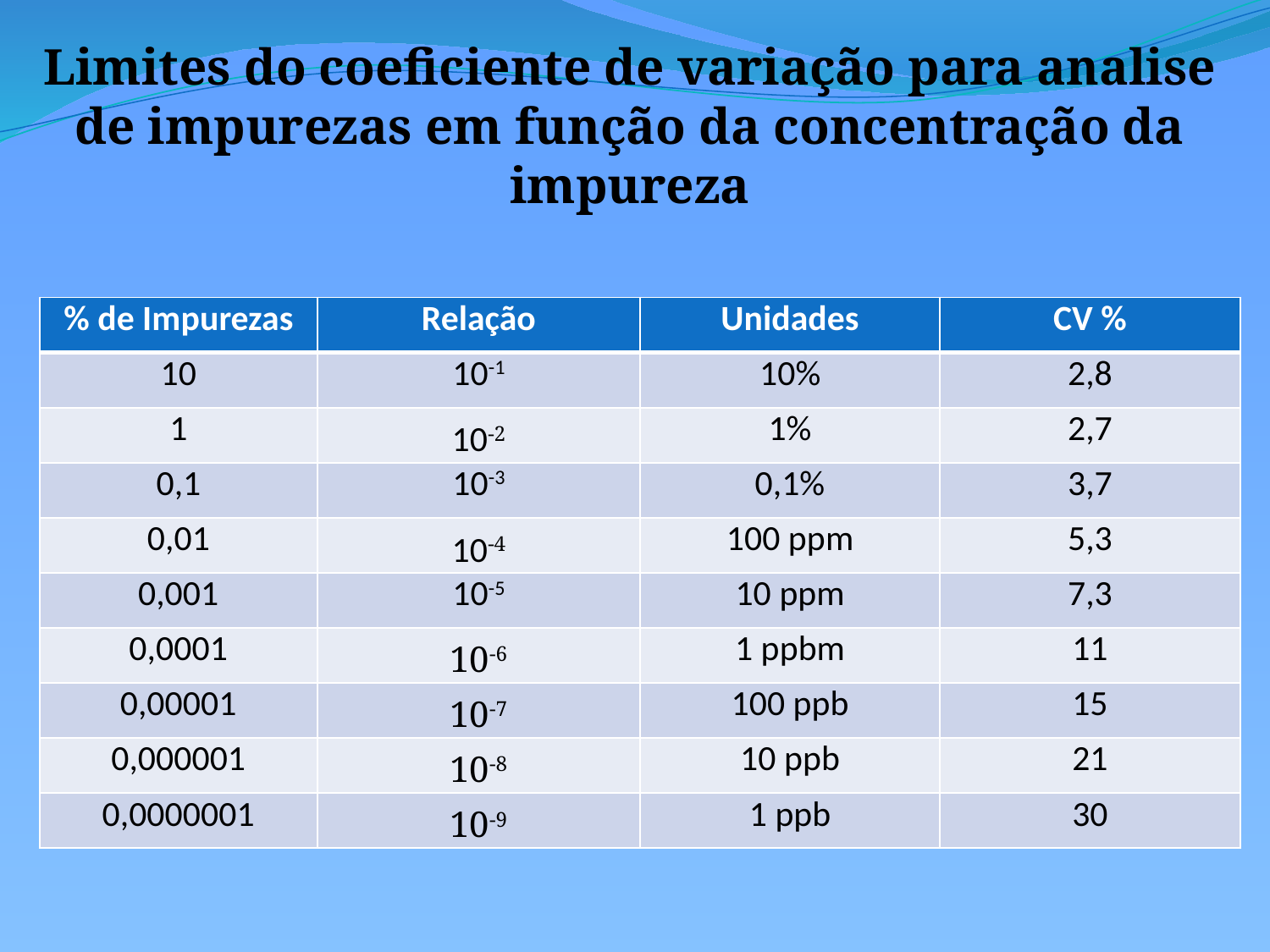

Limites do coeficiente de variação para analise de impurezas em função da concentração da impureza
| % de Impurezas | Relação | Unidades | CV % |
| --- | --- | --- | --- |
| 10 | 10-1 | 10% | 2,8 |
| 1 | 10-2 | 1% | 2,7 |
| 0,1 | 10-3 | 0,1% | 3,7 |
| 0,01 | 10-4 | 100 ppm | 5,3 |
| 0,001 | 10-5 | 10 ppm | 7,3 |
| 0,0001 | 10-6 | 1 ppbm | 11 |
| 0,00001 | 10-7 | 100 ppb | 15 |
| 0,000001 | 10-8 | 10 ppb | 21 |
| 0,0000001 | 10-9 | 1 ppb | 30 |